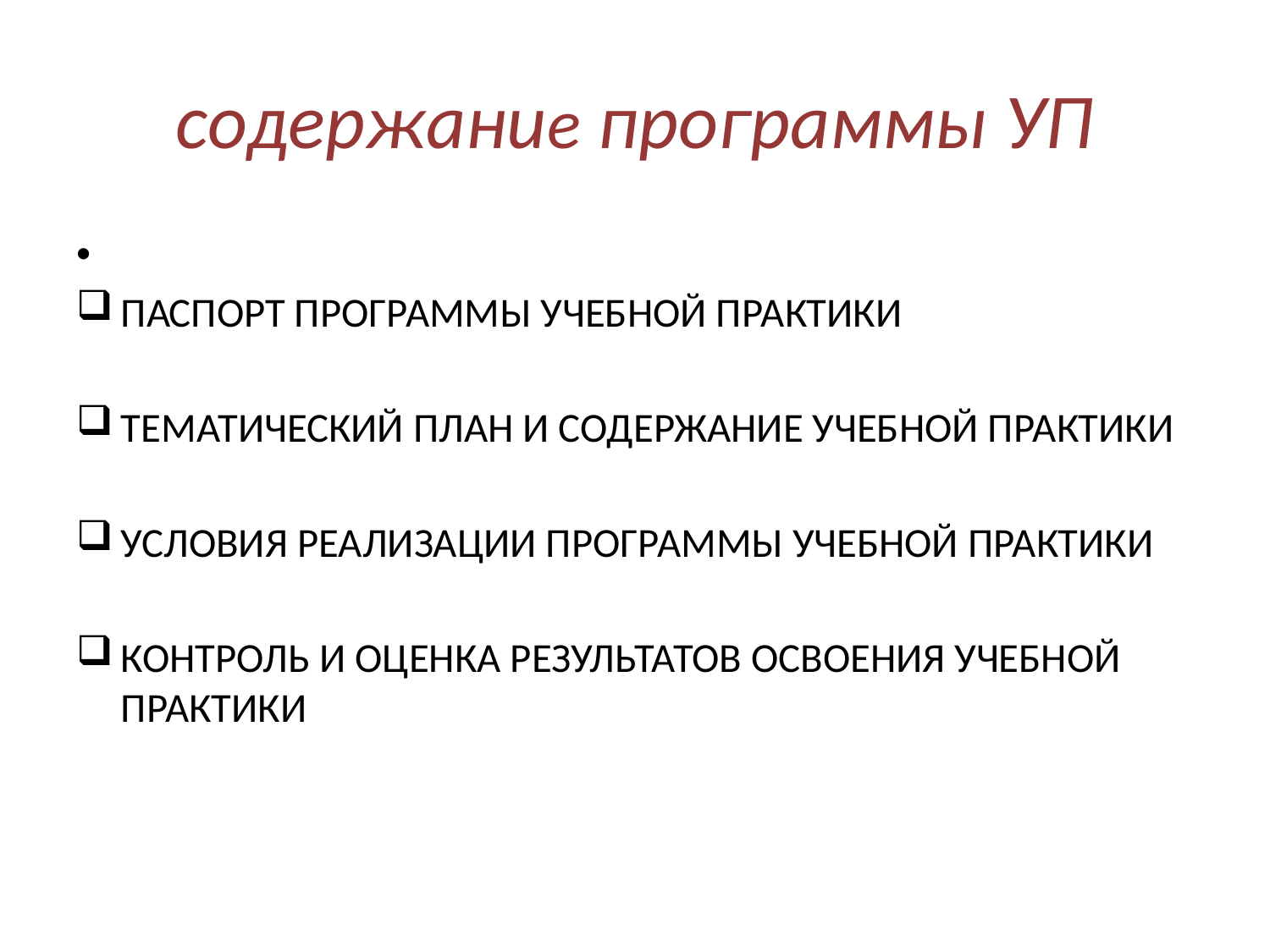

# содержание программы УП

ПАСПОРТ ПРОГРАММЫ УЧЕБНОЙ ПРАКТИКИ

ТЕМАТИЧЕСКИЙ ПЛАН И СОДЕРЖАНИЕ УЧЕБНОЙ ПРАКТИКИ

УСЛОВИЯ РЕАЛИЗАЦИИ ПРОГРАММЫ УЧЕБНОЙ ПРАКТИКИ

КОНТРОЛЬ И ОЦЕНКА РЕЗУЛЬТАТОВ ОСВОЕНИЯ УЧЕБНОЙ ПРАКТИКИ